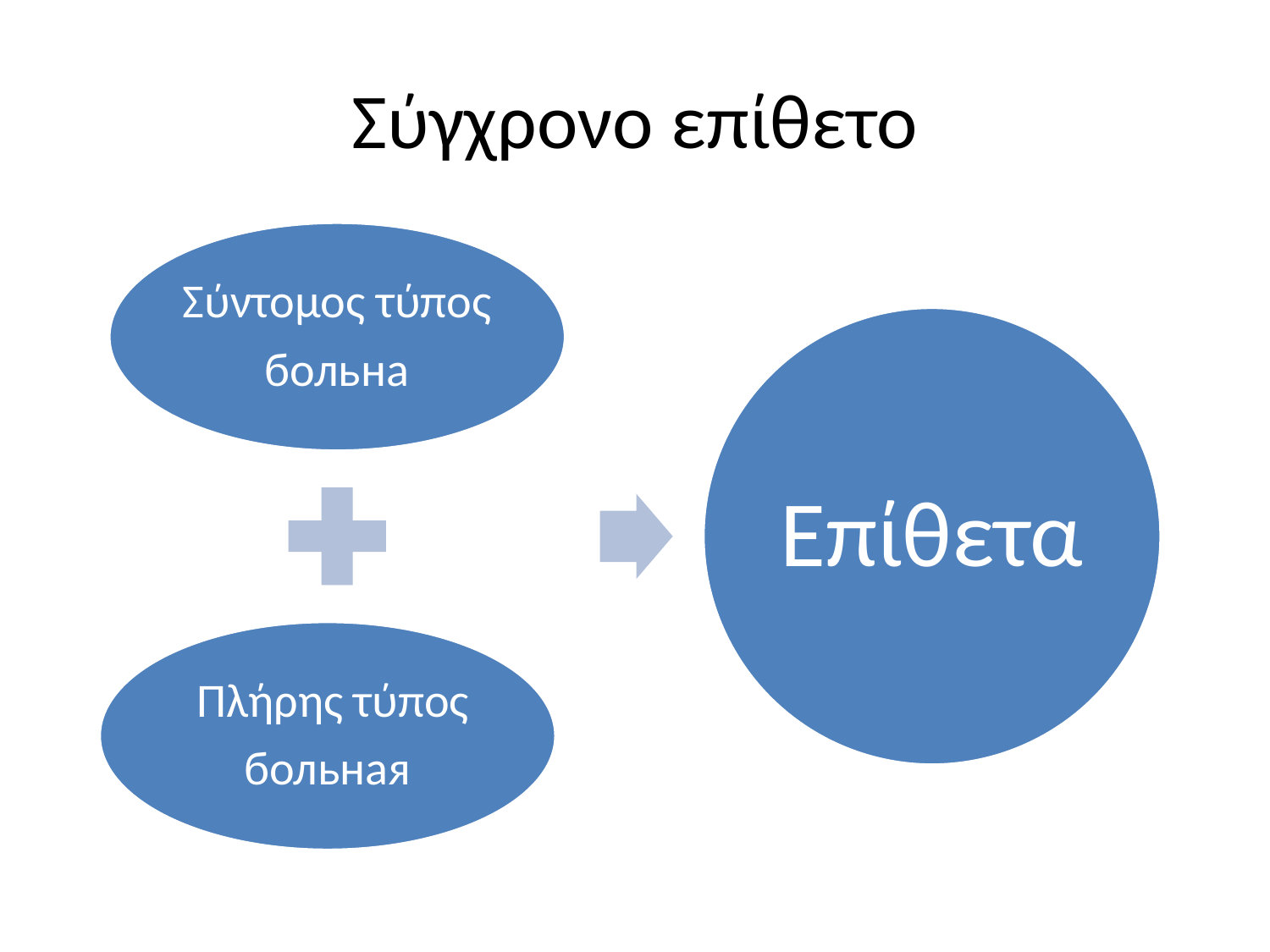

# Σύγχρονο επίθετο
Σύντομος τύπος
больна

 Πλήρης τύπος
больная

Επίθετα